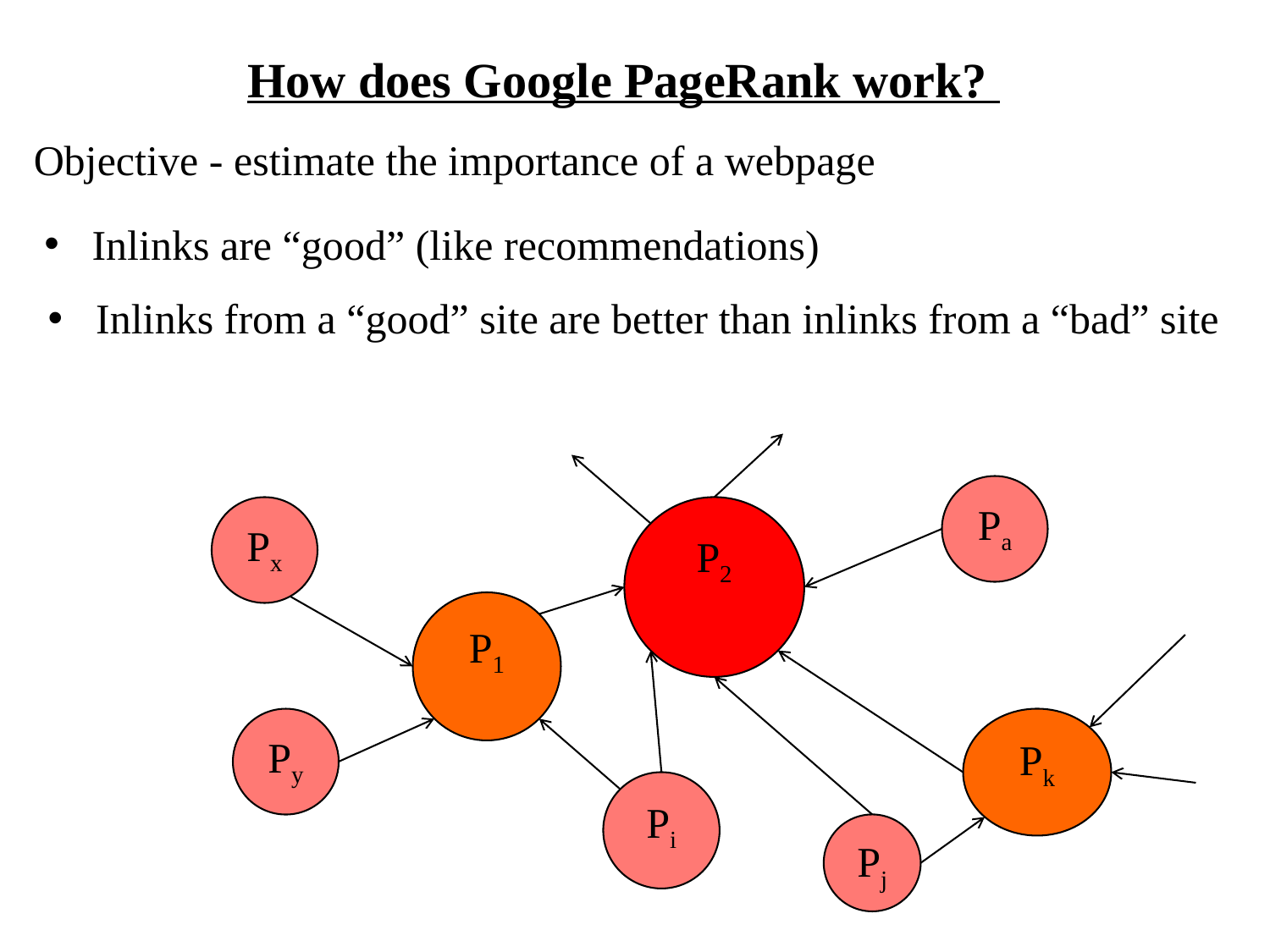

How does Google PageRank work?
Objective - estimate the importance of a webpage
Inlinks are “good” (like recommendations)
Inlinks from a “good” site are better than inlinks from a “bad” site

Pa
Px
P2
P1
Py
Pk
Pi
Pj